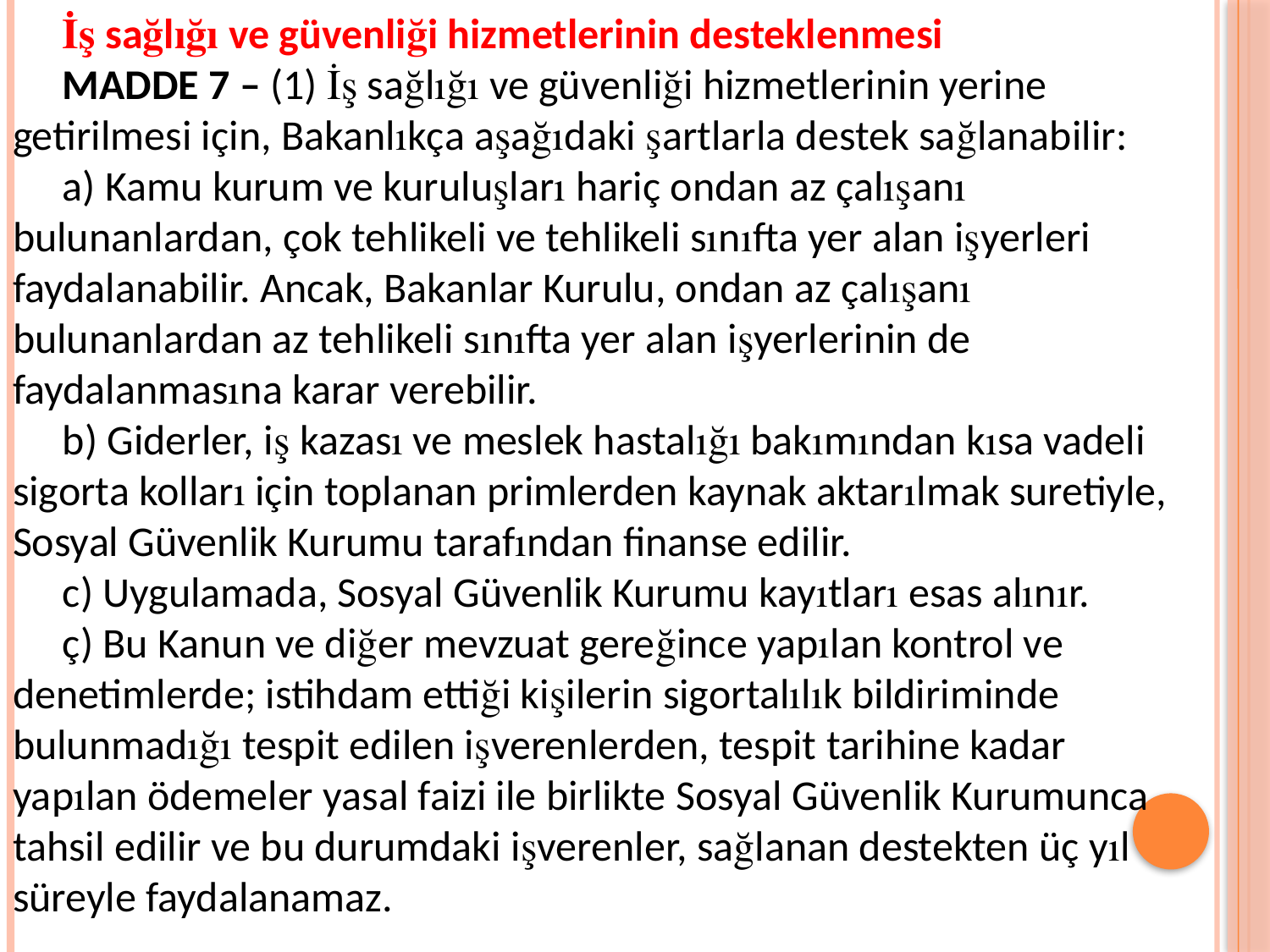

İş sağlığı ve güvenliği hizmetlerinin desteklenmesi
MADDE 7 – (1) İş sağlığı ve güvenliği hizmetlerinin yerine getirilmesi için, Bakanlıkça aşağıdaki şartlarla destek sağlanabilir:
a) Kamu kurum ve kuruluşları hariç ondan az çalışanı bulunanlardan, çok tehlikeli ve tehlikeli sınıfta yer alan işyerleri faydalanabilir. Ancak, Bakanlar Kurulu, ondan az çalışanı bulunanlardan az tehlikeli sınıfta yer alan işyerlerinin de faydalanmasına karar verebilir.
b) Giderler, iş kazası ve meslek hastalığı bakımından kısa vadeli sigorta kolları için toplanan primlerden kaynak aktarılmak suretiyle, Sosyal Güvenlik Kurumu tarafından finanse edilir.
c) Uygulamada, Sosyal Güvenlik Kurumu kayıtları esas alınır.
ç) Bu Kanun ve diğer mevzuat gereğince yapılan kontrol ve denetimlerde; istihdam ettiği kişilerin sigortalılık bildiriminde bulunmadığı tespit edilen işverenlerden, tespit tarihine kadar yapılan ödemeler yasal faizi ile birlikte Sosyal Güvenlik Kurumunca tahsil edilir ve bu durumdaki işverenler, sağlanan destekten üç yıl süreyle faydalanamaz.